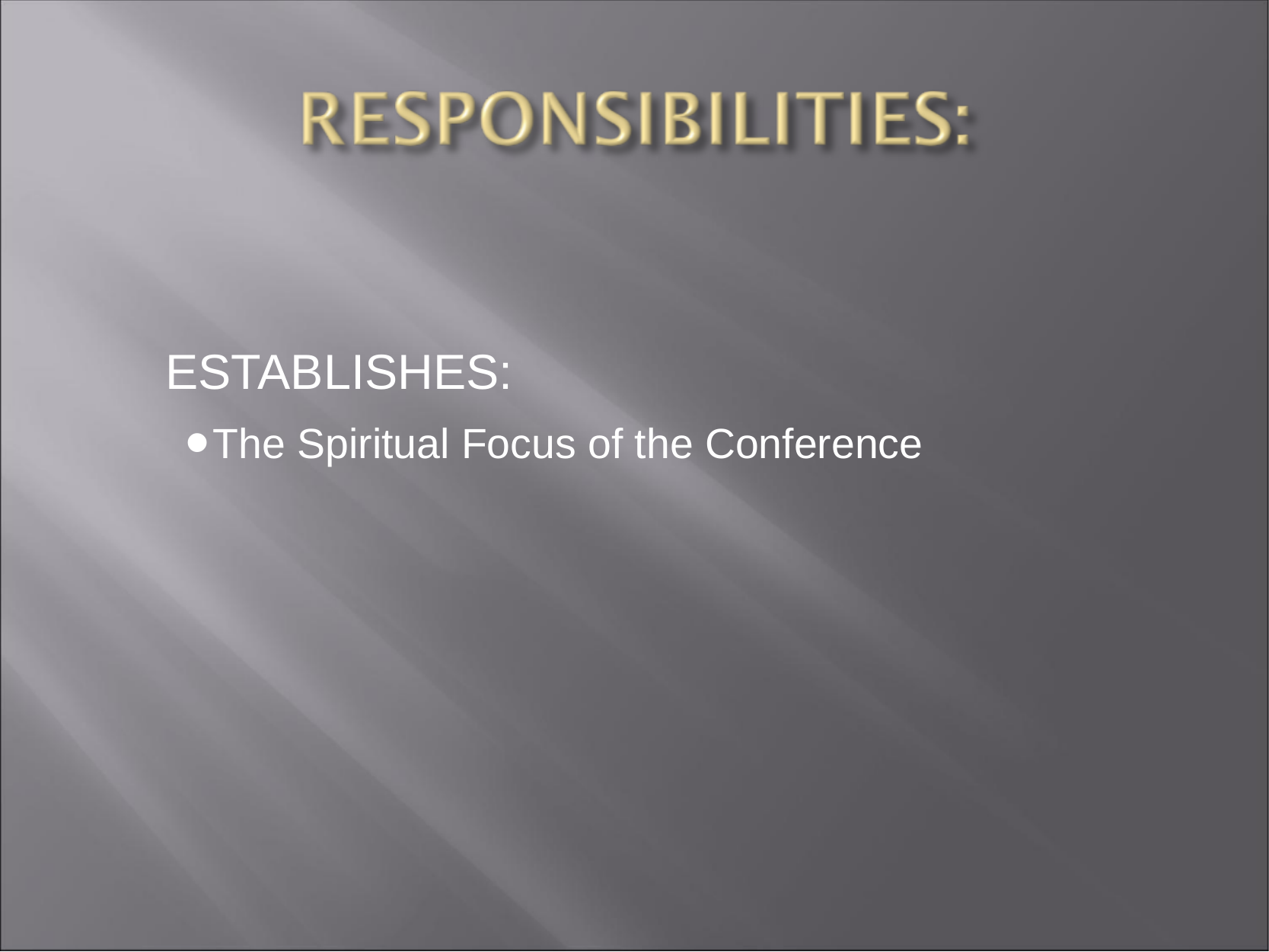

ESTABLISHES:
The Spiritual Focus of the Conference